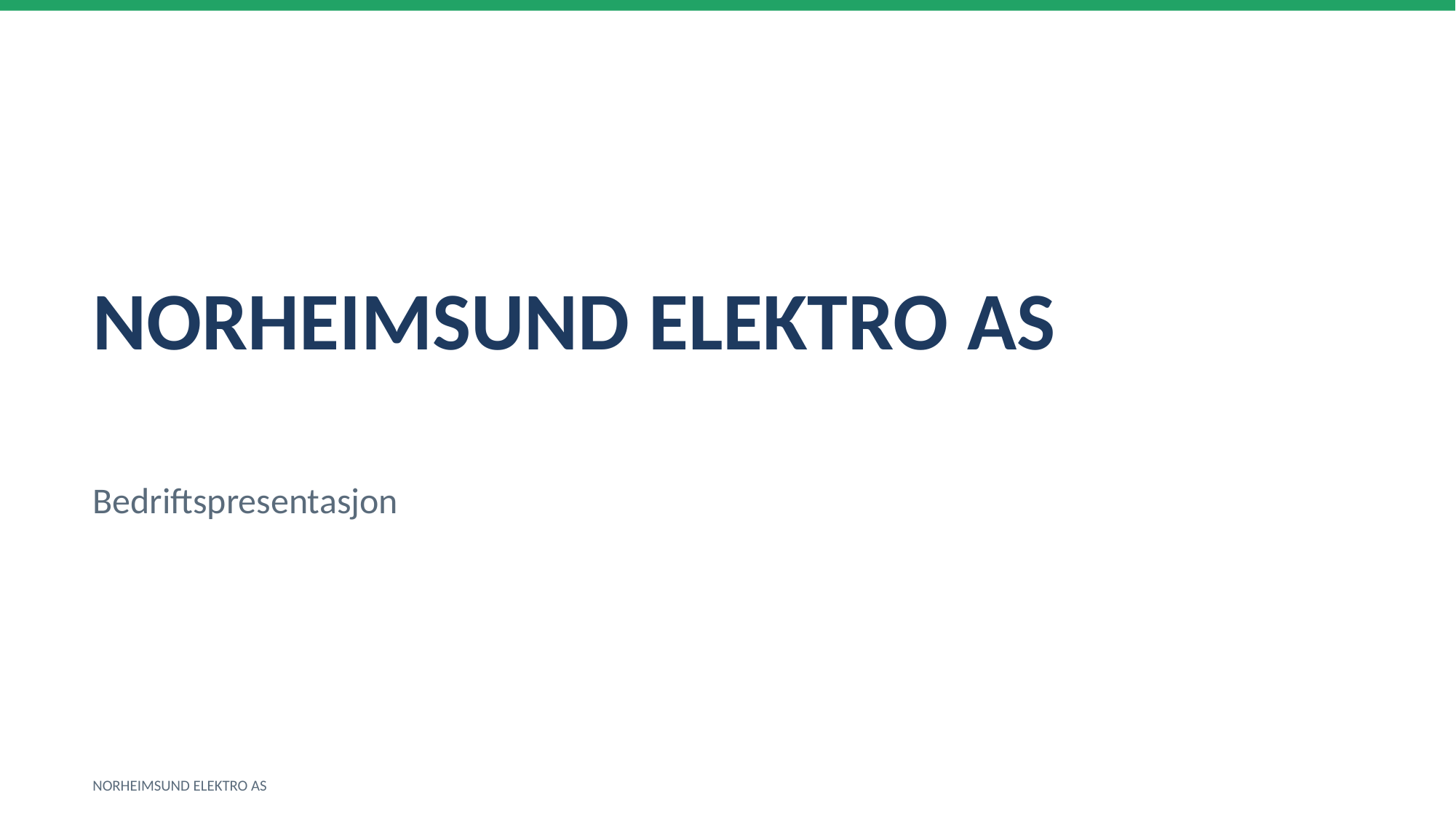

NORHEIMSUND ELEKTRO AS
Bedriftspresentasjon
NORHEIMSUND ELEKTRO AS